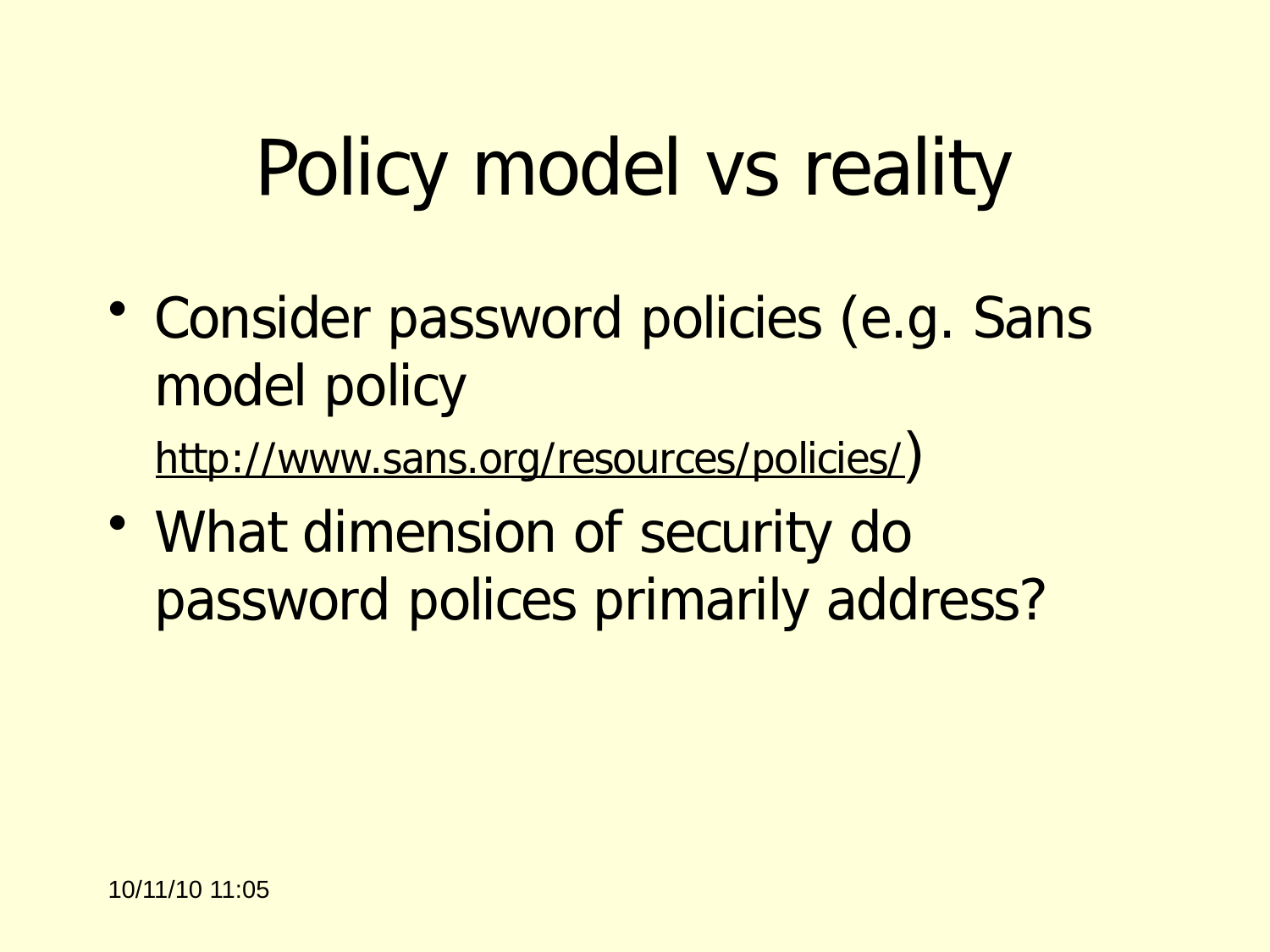

# Policy model vs reality
Consider password policies (e.g. Sans model policy http://www.sans.org/resources/policies/)
What dimension of security do password polices primarily address?
10/11/10 11:05